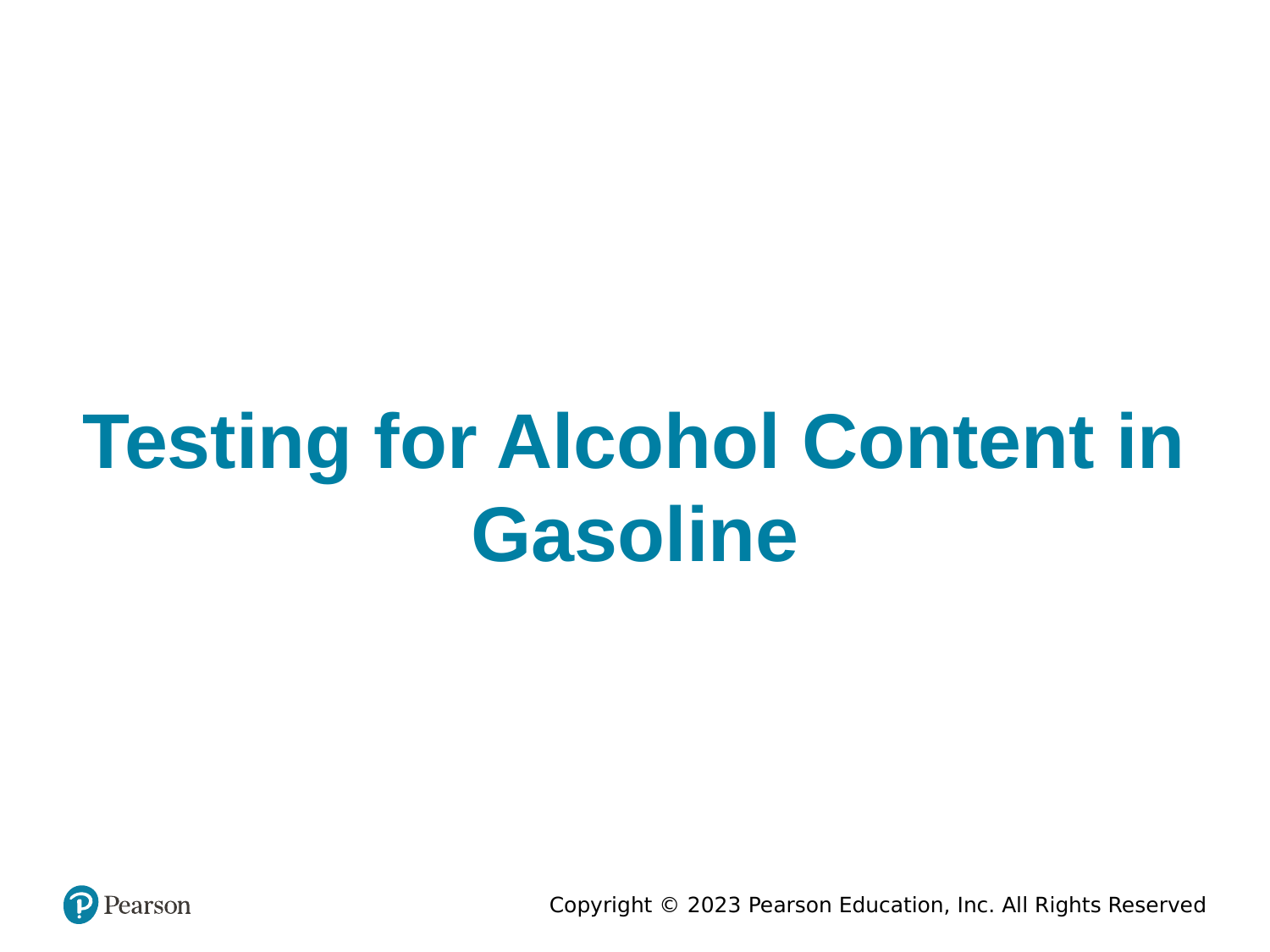

# Testing for Alcohol Content in Gasoline